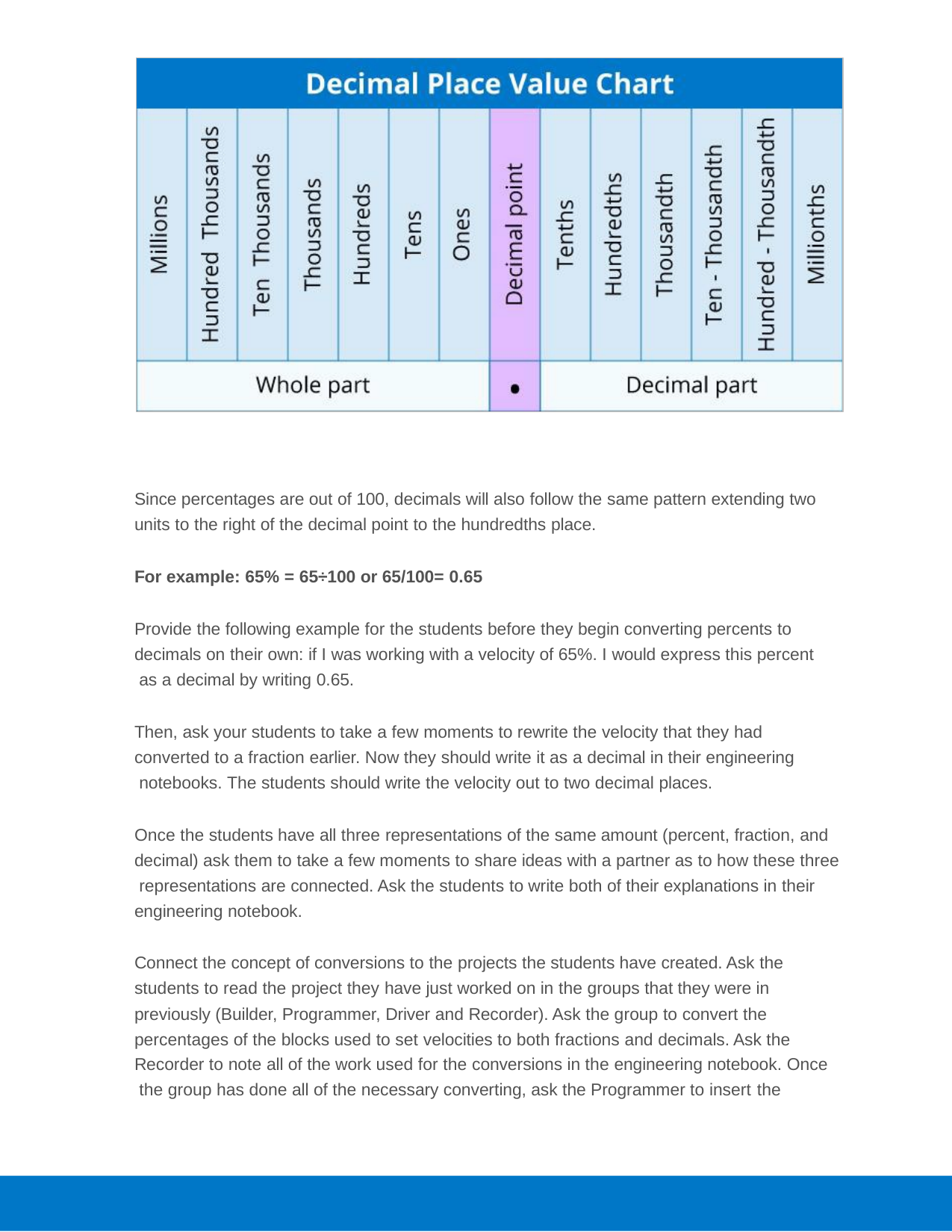

Since percentages are out of 100, decimals will also follow the same pattern extending two  units to the right of the decimal point to the hundredths place.

For example: 65% = 65÷100 or 65/100= 0.65

Provide the following example for the students before they begin converting percents to  decimals on their own: if I was working with a velocity of 65%. I would express this percent  as a decimal by writing 0.65.

Then, ask your students to take a few moments to rewrite the velocity that they had  converted to a fraction earlier. Now they should write it as a decimal in their engineering  notebooks. The students should write the velocity out to two decimal places.

Once the students have all three representations of the same amount (percent, fraction, and  decimal) ask them to take a few moments to share ideas with a partner as to how these three  representations are connected. Ask the students to write both of their explanations in their  engineering notebook.

Connect the concept of conversions to the projects the students have created. Ask the  students to read the project they have just worked on in the groups that they were in  previously (Builder, Programmer, Driver and Recorder). Ask the group to convert the  percentages of the blocks used to set velocities to both fractions and decimals. Ask the  Recorder to note all of the work used for the conversions in the engineering notebook. Once  the group has done all of the necessary converting, ask the Programmer to insert the